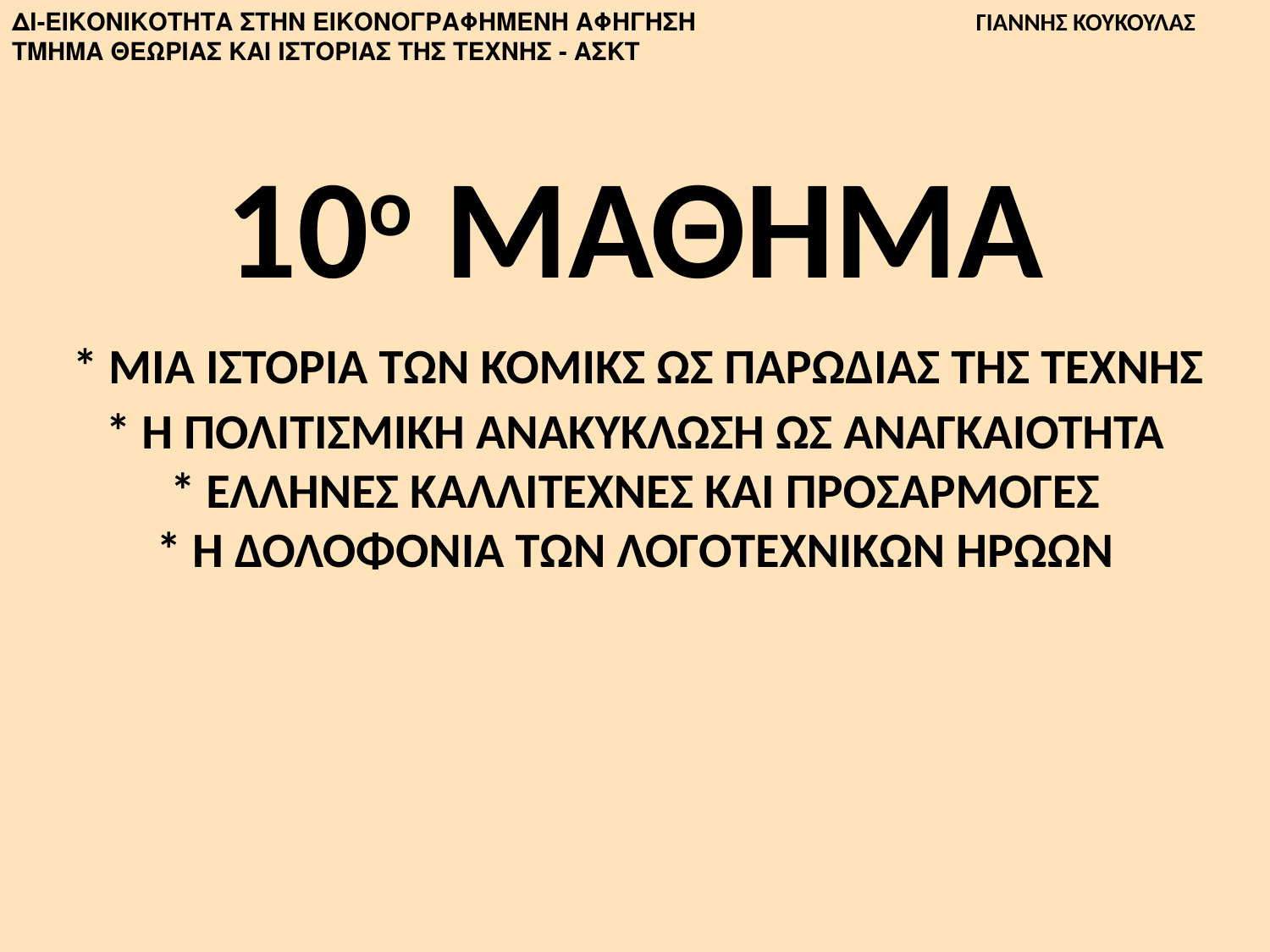

ΔΙ-ΕΙΚΟΝΙΚΟΤΗΤΑ ΣΤΗΝ ΕΙΚΟΝΟΓΡΑΦΗΜΕΝΗ ΑΦΗΓΗΣΗ
ΤΜΗΜΑ ΘΕΩΡΙΑΣ ΚΑΙ ΙΣΤΟΡΙΑΣ ΤΗΣ ΤΕΧΝΗΣ - ΑΣΚΤ
ΓΙΑΝΝΗΣ ΚΟΥΚΟΥΛΑΣ
# 10ο ΜΑΘΗΜΑ * ΜΙΑ ΙΣΤΟΡΙΑ ΤΩΝ ΚΟΜΙΚΣ ΩΣ ΠΑΡΩΔΙΑΣ ΤΗΣ ΤΕΧΝΗΣ * Η ΠΟΛΙΤΙΣΜΙΚΗ ΑΝΑΚΥΚΛΩΣΗ ΩΣ ΑΝΑΓΚΑΙΟΤΗΤΑ * ΕΛΛΗΝΕΣ ΚΑΛΛΙΤΕΧΝΕΣ ΚΑΙ ΠΡΟΣΑΡΜΟΓΕΣ * Η ΔΟΛΟΦΟΝΙΑ ΤΩΝ ΛΟΓΟΤΕΧΝΙΚΩΝ ΗΡΩΩΝ